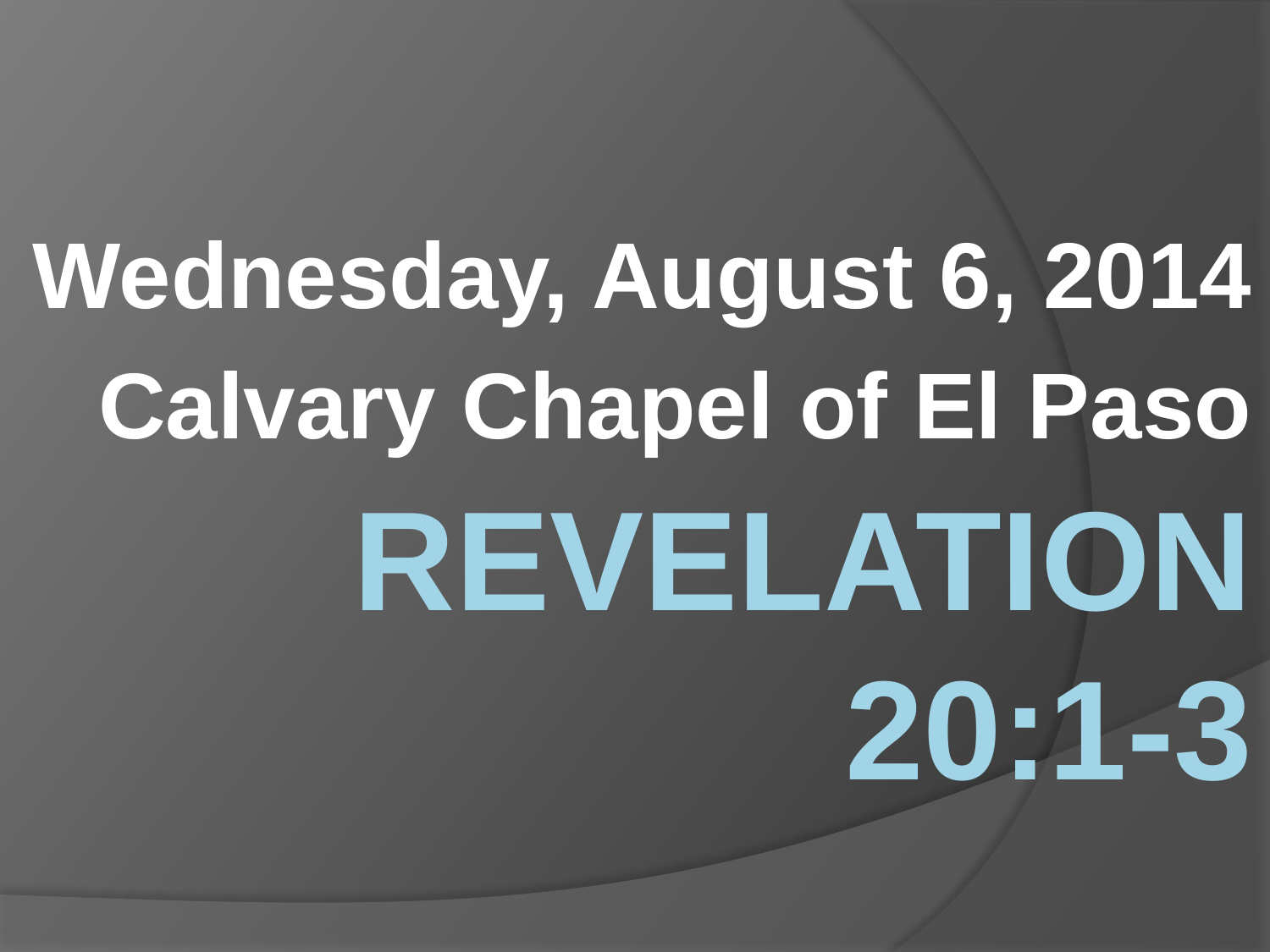

Wednesday, August 6, 2014
Calvary Chapel of El Paso
# Revelation 20:1-3